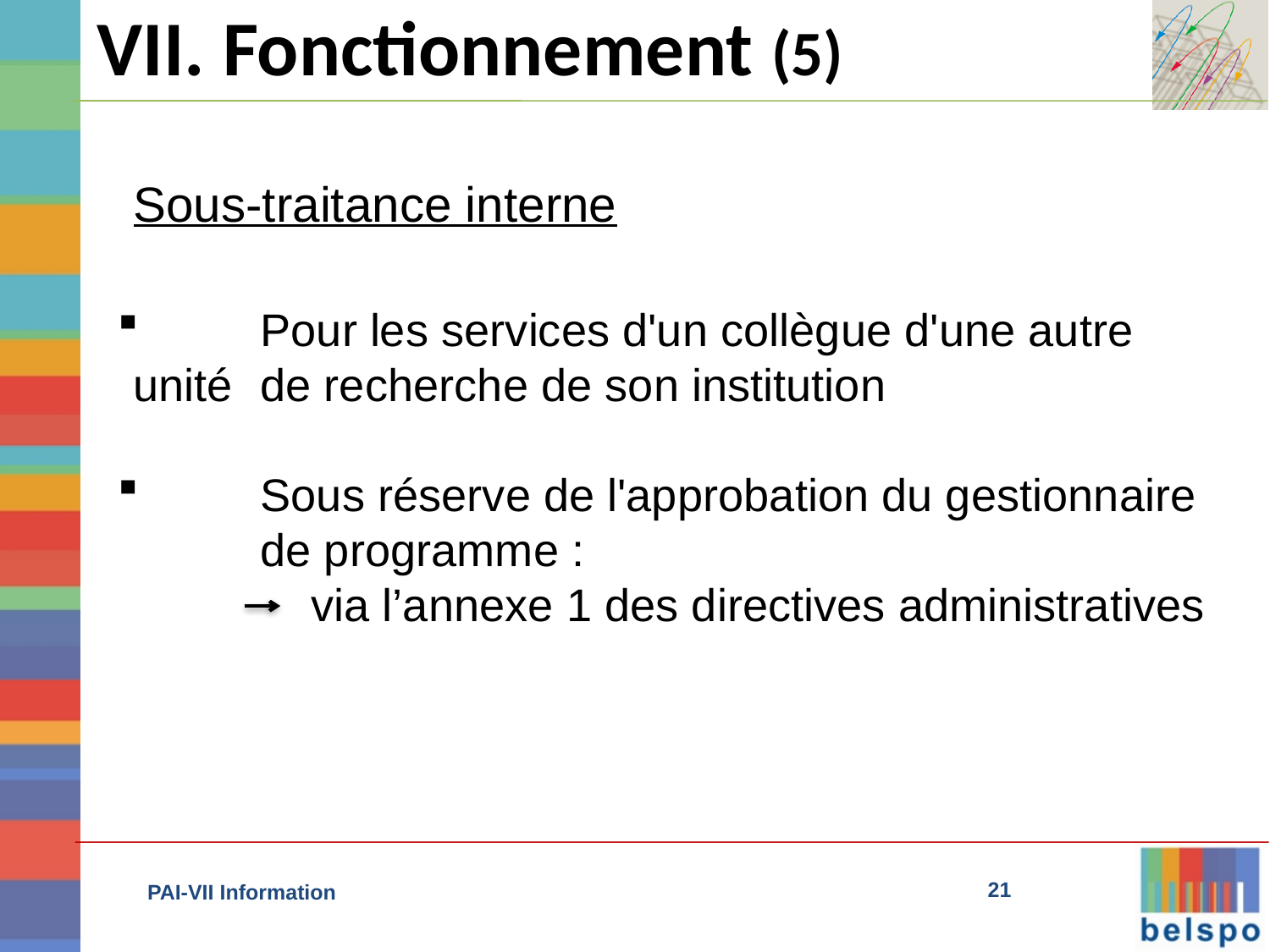

VII. Fonctionnement (5)
Sous-traitance interne

 	Pour les services d'un collègue d'une autre unité 	de recherche de son institution

	Sous réserve de l'approbation du gestionnaire  	de programme :
	    via l’annexe 1 des directives administratives

21